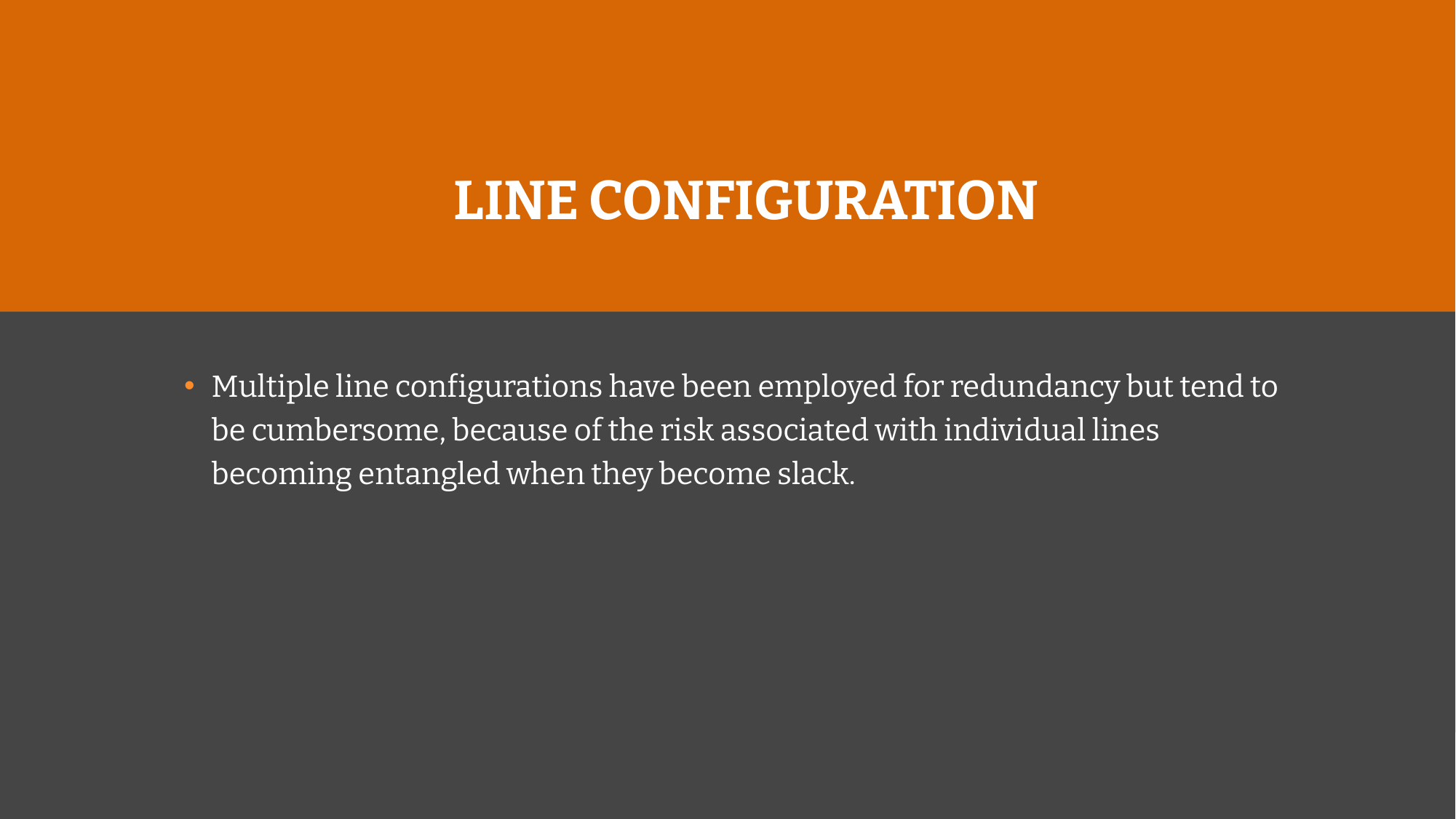

# line configuration

Multiple line configurations have been employed for redundancy but tend to be cumbersome, because of the risk associated with individual lines becoming entangled when they become slack.